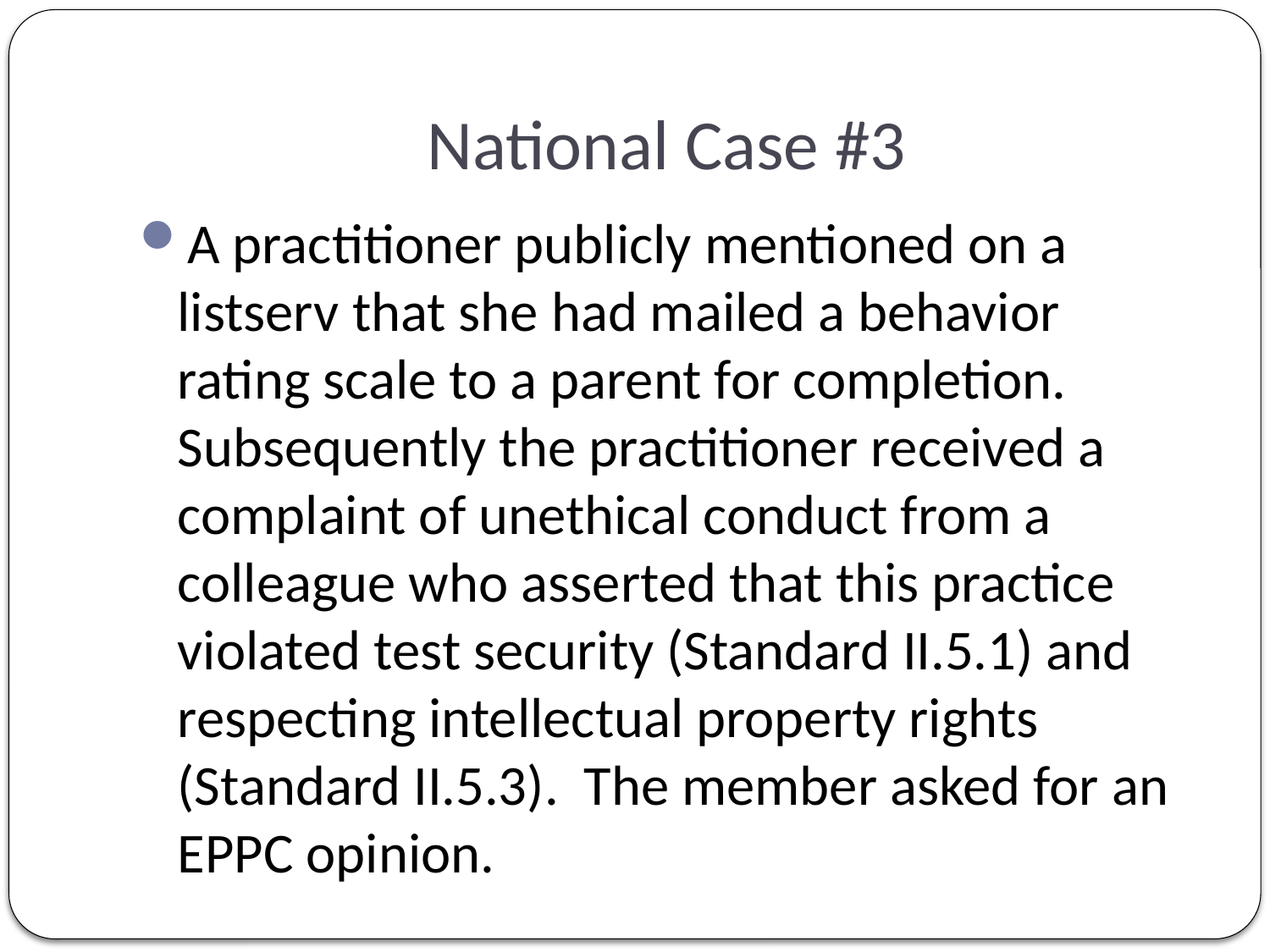

# National Case #3
A practitioner publicly mentioned on a listserv that she had mailed a behavior rating scale to a parent for completion. Subsequently the practitioner received a complaint of unethical conduct from a colleague who asserted that this practice violated test security (Standard II.5.1) and respecting intellectual property rights (Standard II.5.3).  The member asked for an EPPC opinion.